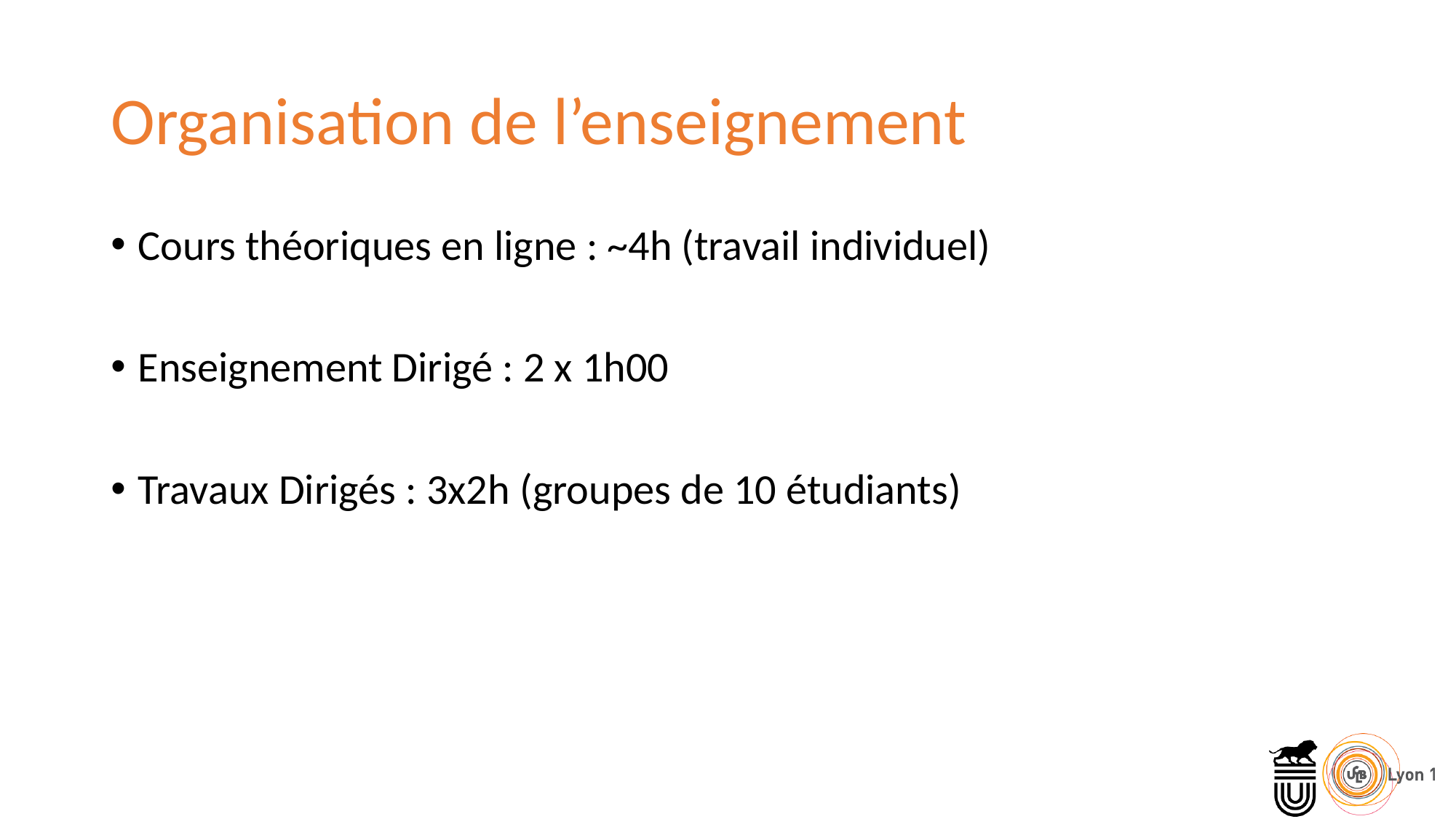

# Organisation de l’enseignement
Cours théoriques en ligne : ~4h (travail individuel)

Enseignement Dirigé : 2 x 1h00

Travaux Dirigés : 3x2h (groupes de 10 étudiants)